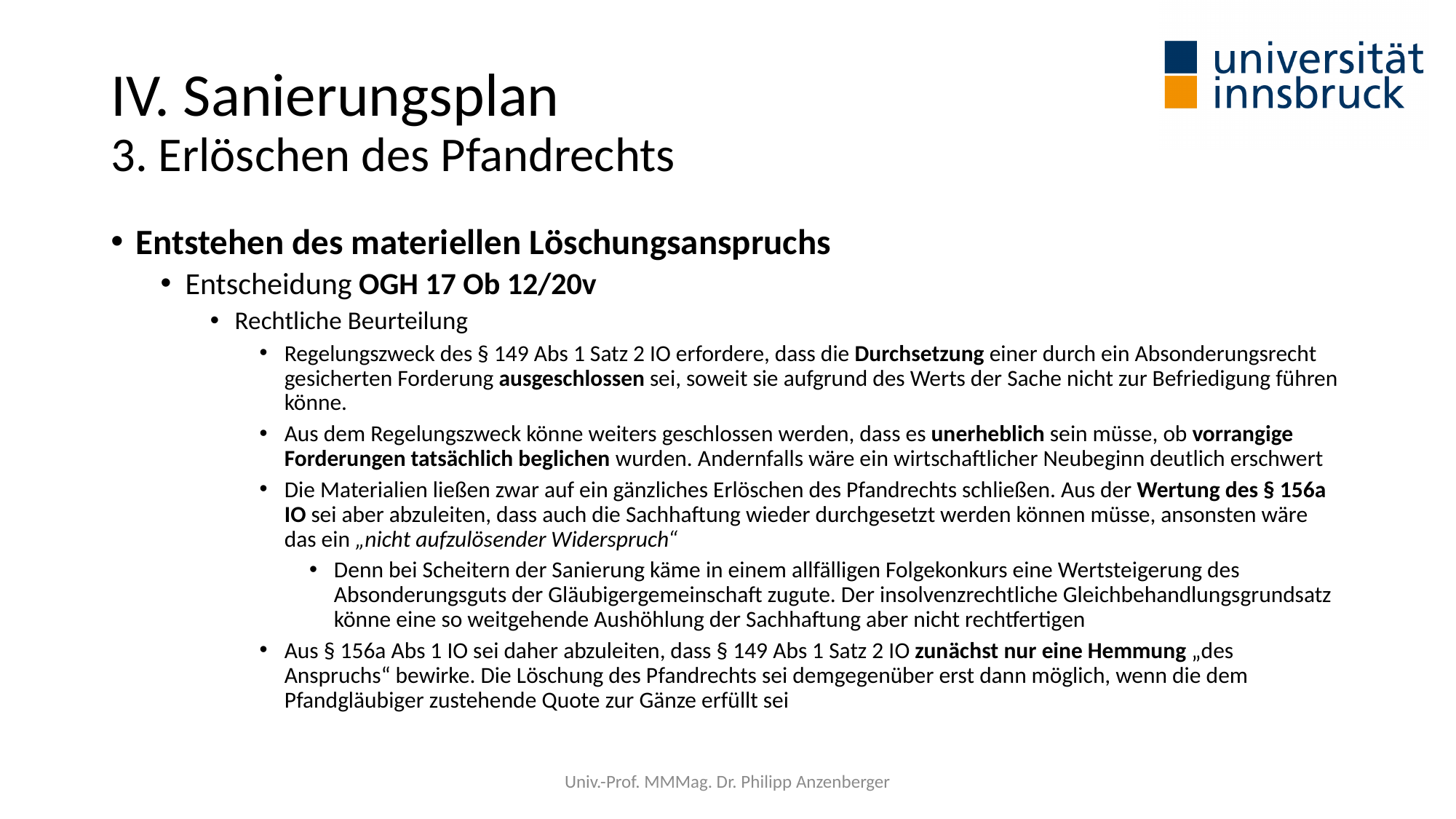

# IV. Sanierungsplan 3. Erlöschen des Pfandrechts
Entstehen des materiellen Löschungsanspruchs
Entscheidung OGH 17 Ob 12/20v
Rechtliche Beurteilung
Regelungszweck des § 149 Abs 1 Satz 2 IO erfordere, dass die Durchsetzung einer durch ein Absonderungsrecht gesicherten Forderung ausgeschlossen sei, soweit sie aufgrund des Werts der Sache nicht zur Befriedigung führen könne.
Aus dem Regelungszweck könne weiters geschlossen werden, dass es unerheblich sein müsse, ob vorrangige Forderungen tatsächlich beglichen wurden. Andernfalls wäre ein wirtschaftlicher Neubeginn deutlich erschwert
Die Materialien ließen zwar auf ein gänzliches Erlöschen des Pfandrechts schließen. Aus der Wertung des § 156a IO sei aber abzuleiten, dass auch die Sachhaftung wieder durchgesetzt werden können müsse, ansonsten wäre das ein „nicht aufzulösender Widerspruch“
Denn bei Scheitern der Sanierung käme in einem allfälligen Folgekonkurs eine Wertsteigerung des Absonderungsguts der Gläubigergemeinschaft zugute. Der insolvenzrechtliche Gleichbehandlungsgrundsatz könne eine so weitgehende Aushöhlung der Sachhaftung aber nicht rechtfertigen
Aus § 156a Abs 1 IO sei daher abzuleiten, dass § 149 Abs 1 Satz 2 IO zunächst nur eine Hemmung „des Anspruchs“ bewirke. Die Löschung des Pfandrechts sei demgegenüber erst dann möglich, wenn die dem Pfandgläubiger zustehende Quote zur Gänze erfüllt sei

Univ.-Prof. MMMag. Dr. Philipp Anzenberger